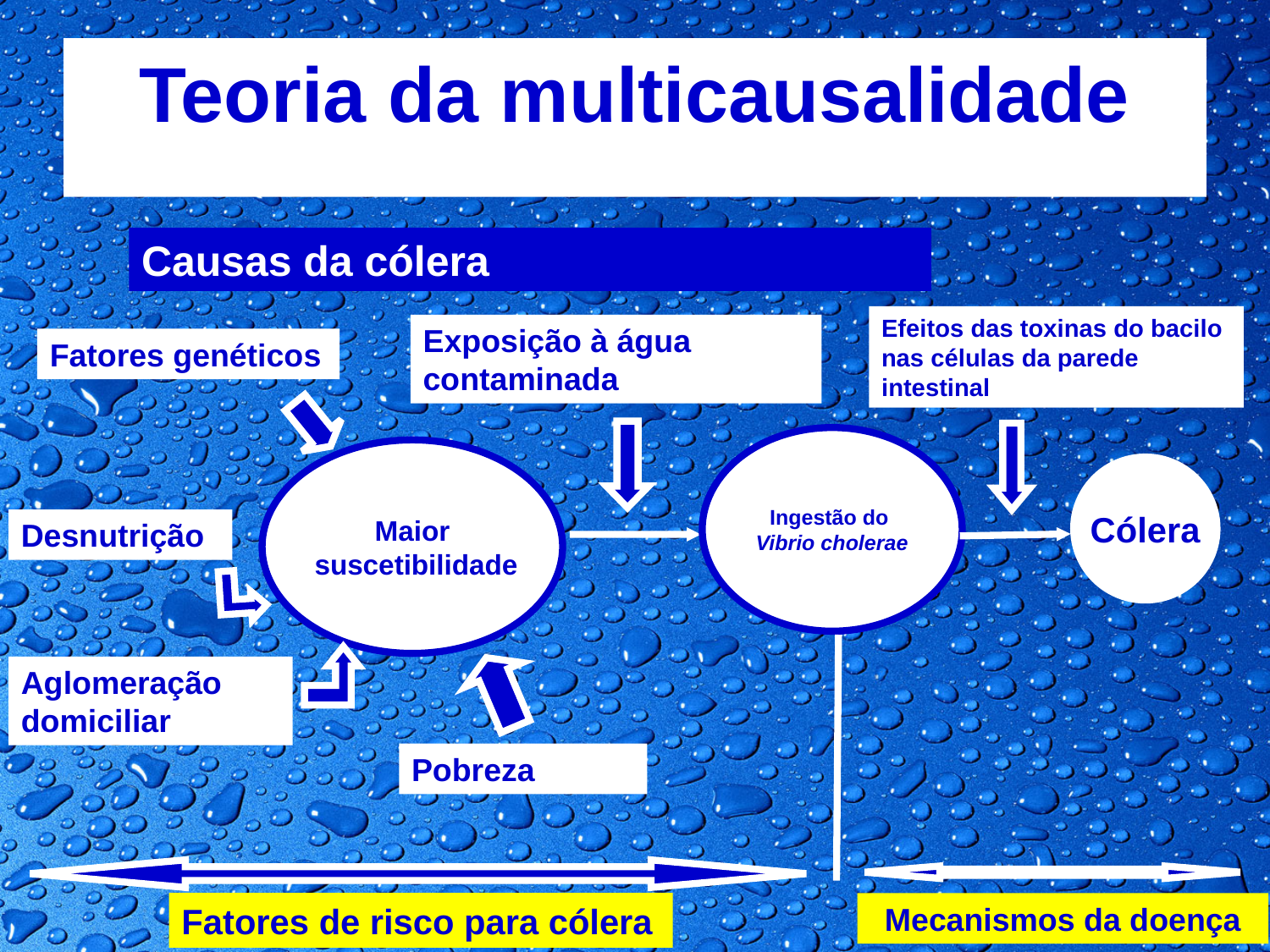

# Teoria da multicausalidade
Causas da cólera
Efeitos das toxinas do bacilo nas células da parede intestinal
Exposição à água contaminada
Fatores genéticos

Ingestão do
Vibrio cholerae
Maior
 suscetibilidade
Cólera
Desnutrição

Aglomeração domiciliar
Pobreza

Fatores de risco para cólera
Mecanismos da doença